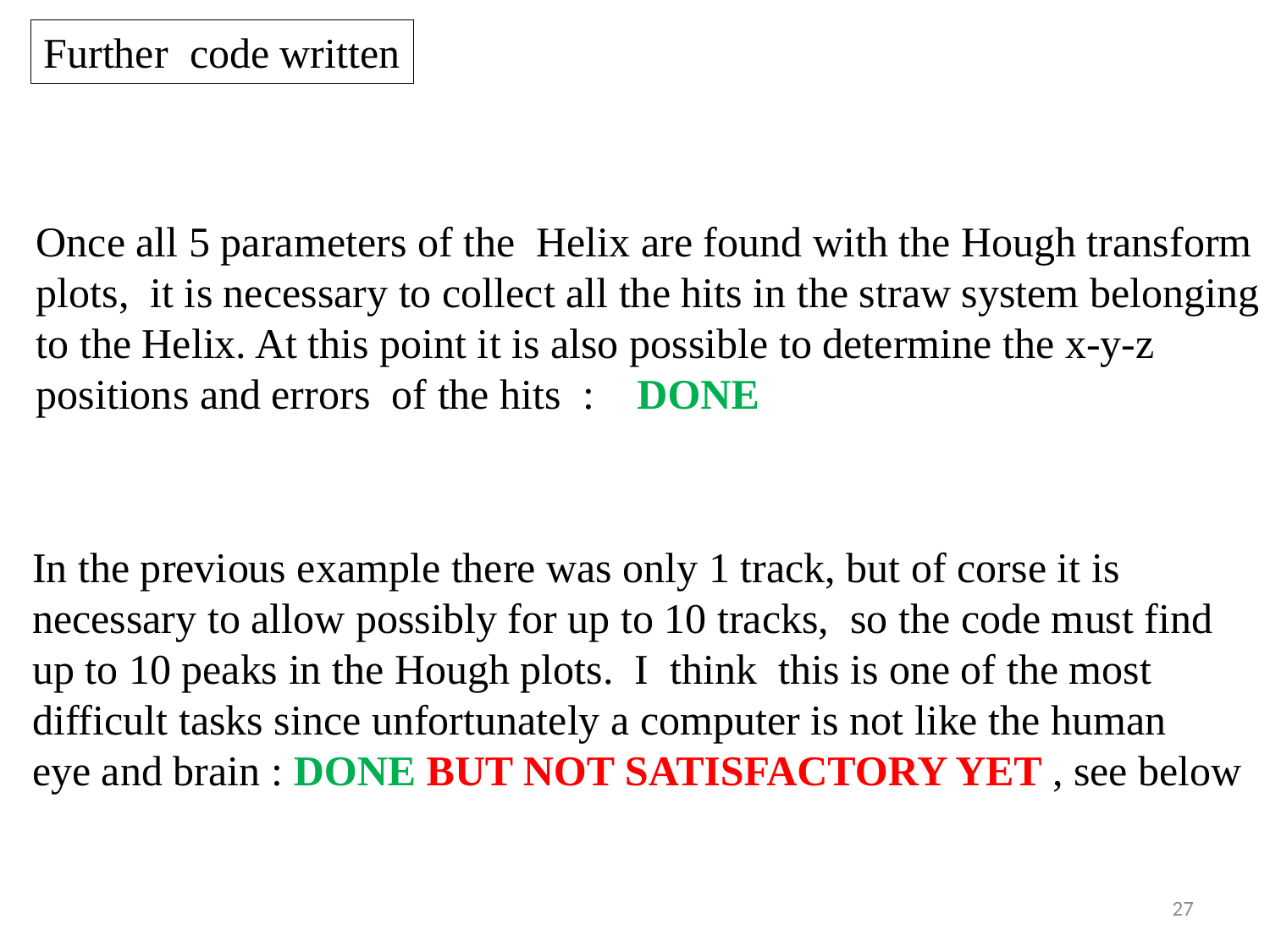

Further  code written
Once all 5 parameters of the  Helix are found with the Hough transform
plots,  it is necessary to collect all the hits in the straw system belonging
to the Helix. At this point it is also possible to determine the x-y-z
positions and errors  of the hits  :    DONE
In the previous example there was only 1 track, but of corse it is
necessary to allow possibly for up to 10 tracks,  so the code must find
up to 10 peaks in the Hough plots.  I  think  this is one of the most
difficult tasks since unfortunately a computer is not like the human
eye and brain : DONE BUT NOT SATISFACTORY YET , see below
27